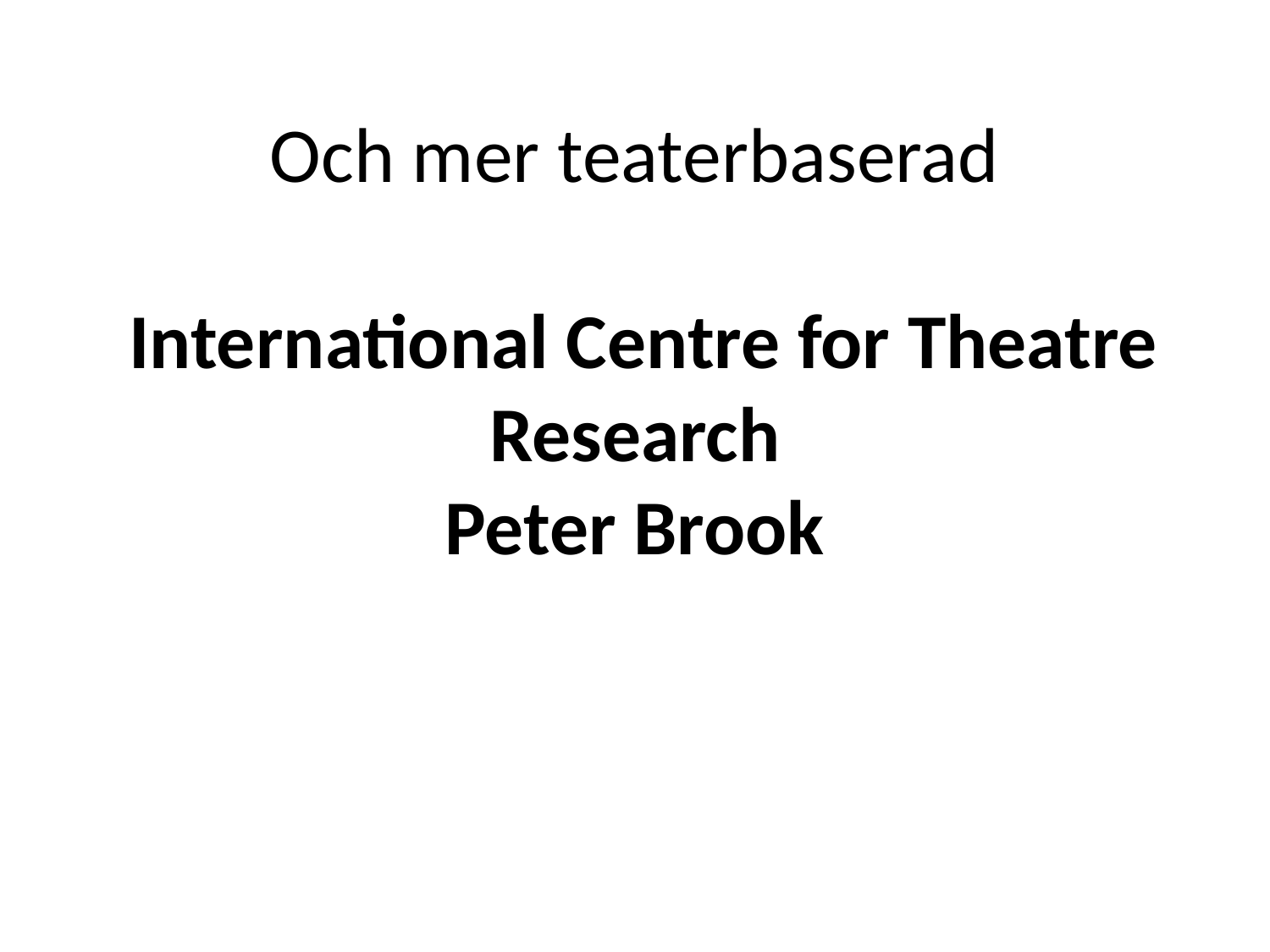

# Och mer teaterbaserad International Centre for Theatre Research Peter Brook